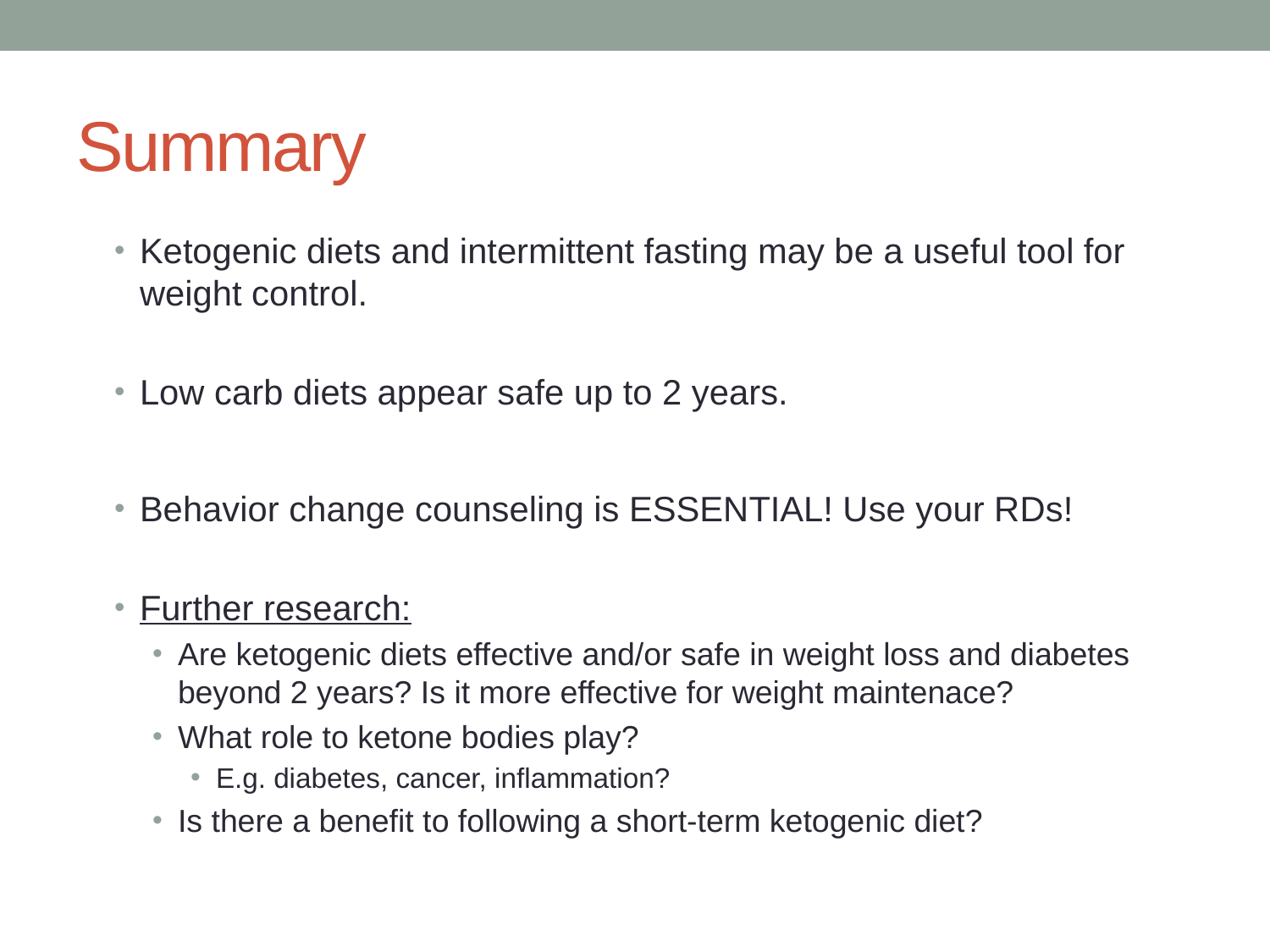

# Summary
Ketogenic diets and intermittent fasting may be a useful tool for weight control.

Low carb diets appear safe up to 2 years.

Behavior change counseling is ESSENTIAL! Use your RDs!

Further research:
Are ketogenic diets effective and/or safe in weight loss and diabetes beyond 2 years? Is it more effective for weight maintenace?
What role to ketone bodies play?
E.g. diabetes, cancer, inflammation?
Is there a benefit to following a short-term ketogenic diet?